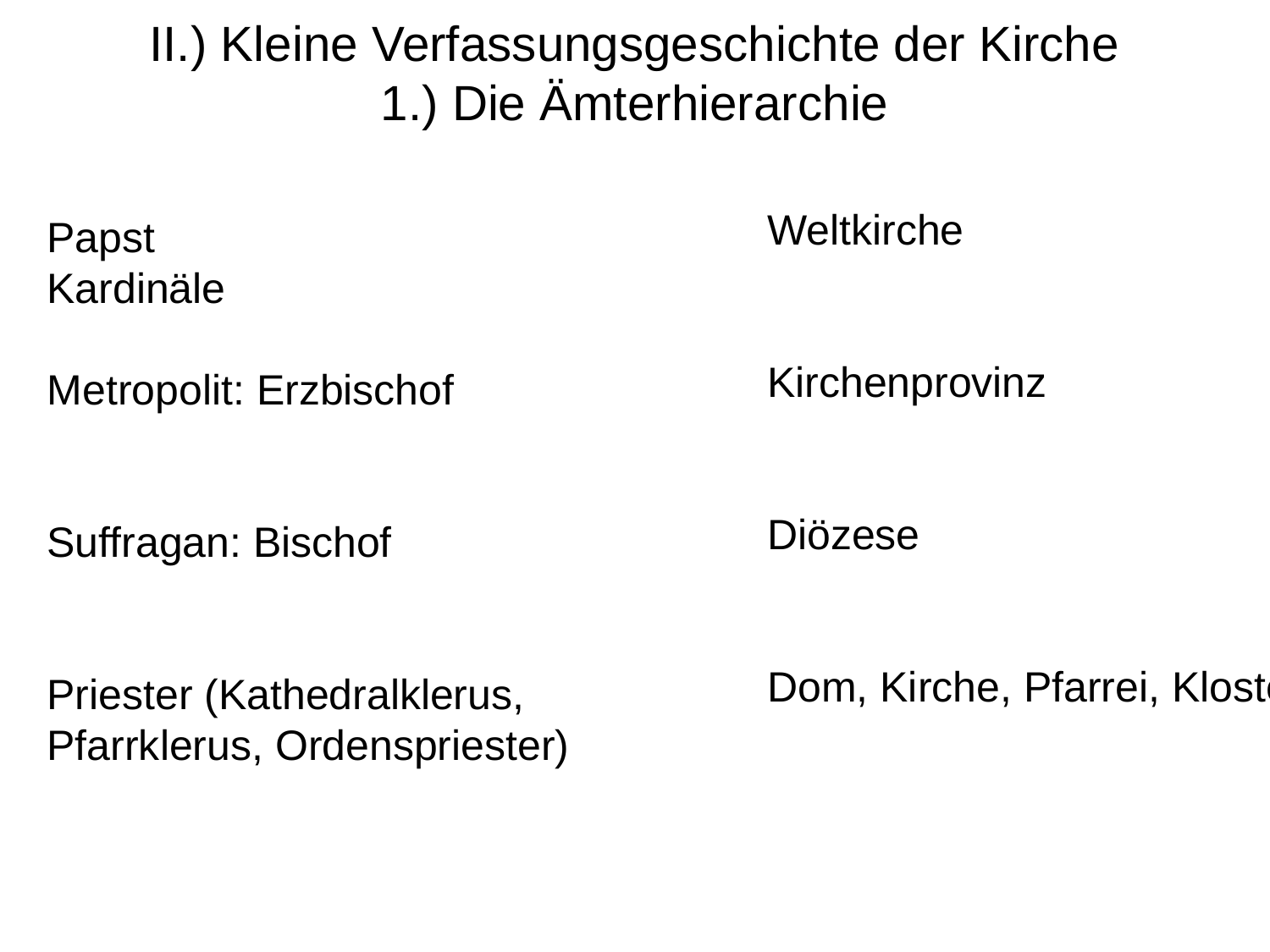

# II.) Kleine Verfassungsgeschichte der Kirche 1.) Die Ämterhierarchie

Papst
Kardinäle

Metropolit: Erzbischof

Suffragan: Bischof

Priester (Kathedralklerus, Pfarrklerus, Ordenspriester)
Weltkirche

Kirchenprovinz

Diözese

Dom, Kirche, Pfarrei, Kloster